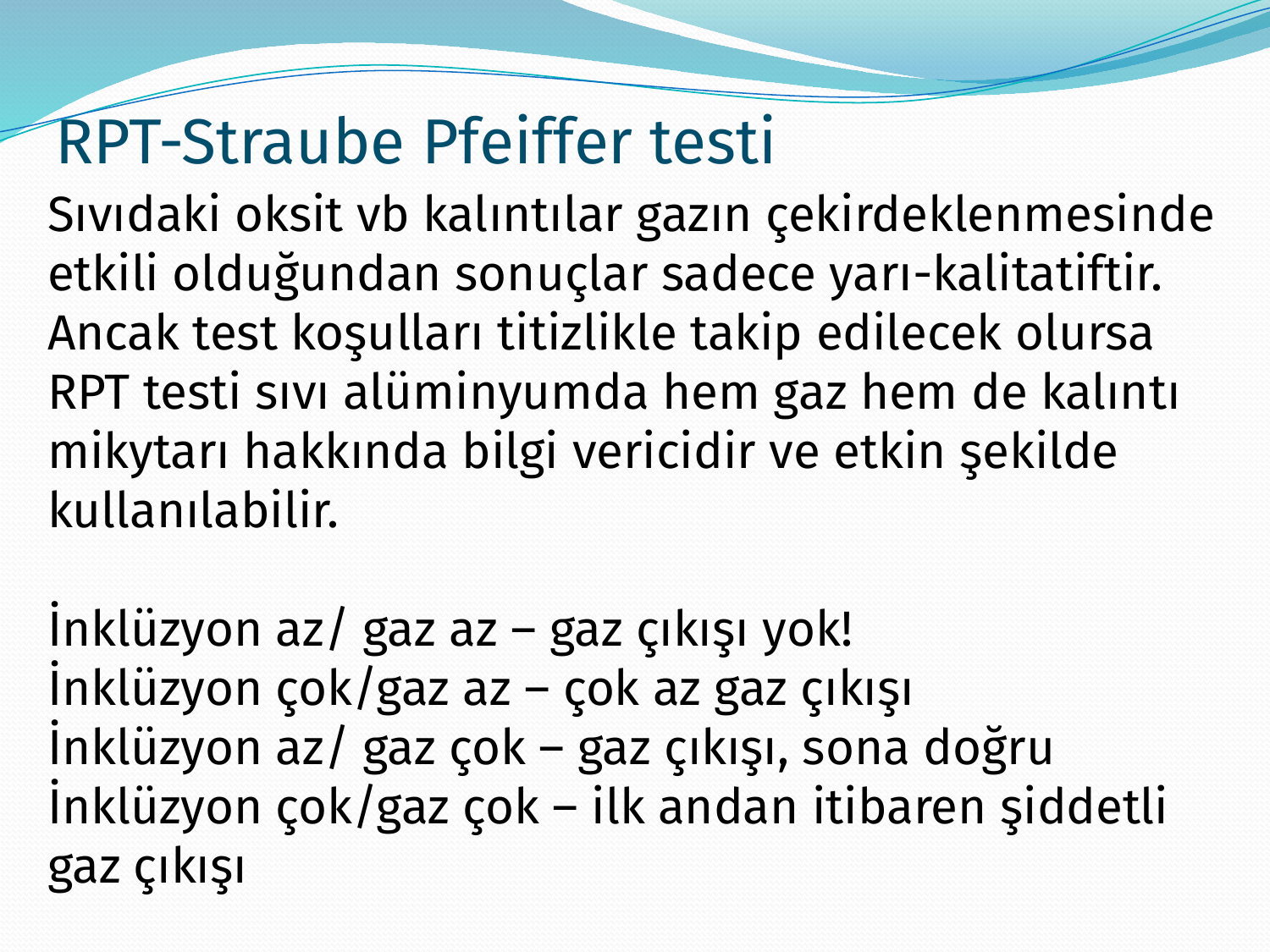

# RPT-Straube Pfeiffer testi
Sıvıdaki oksit vb kalıntılar gazın çekirdeklenmesinde etkili olduğundan sonuçlar sadece yarı-kalitatiftir.
Ancak test koşulları titizlikle takip edilecek olursa RPT testi sıvı alüminyumda hem gaz hem de kalıntı mikytarı hakkında bilgi vericidir ve etkin şekilde kullanılabilir.

İnklüzyon az/ gaz az – gaz çıkışı yok!
İnklüzyon çok/gaz az – çok az gaz çıkışı
İnklüzyon az/ gaz çok – gaz çıkışı, sona doğru
İnklüzyon çok/gaz çok – ilk andan itibaren şiddetli gaz çıkışı